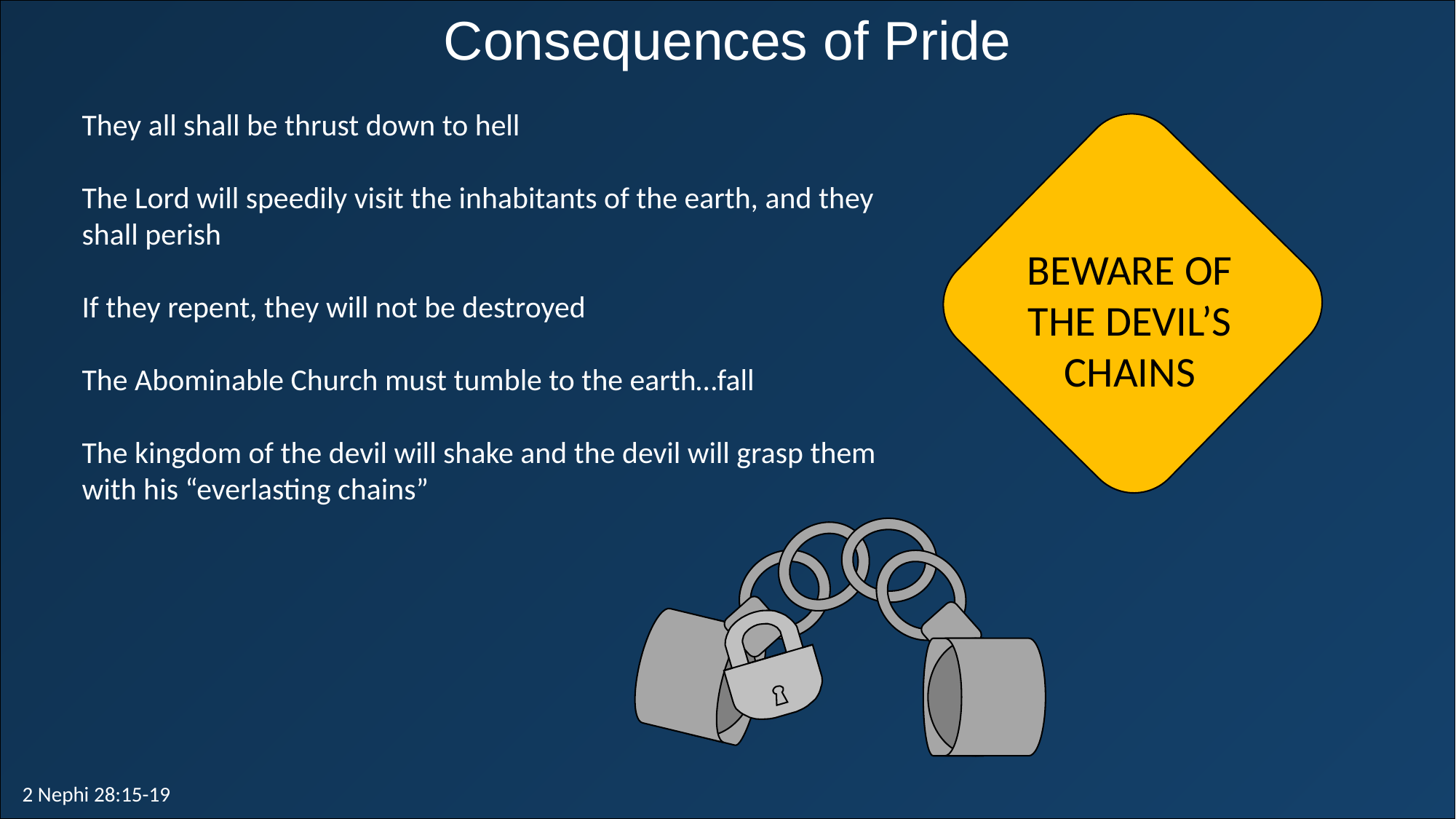

Consequences of Pride
They all shall be thrust down to hell

The Lord will speedily visit the inhabitants of the earth, and they shall perish

If they repent, they will not be destroyed

The Abominable Church must tumble to the earth…fall

The kingdom of the devil will shake and the devil will grasp them with his “everlasting chains”

BEWARE OF THE DEVIL’S CHAINS

2 Nephi 28:15-19